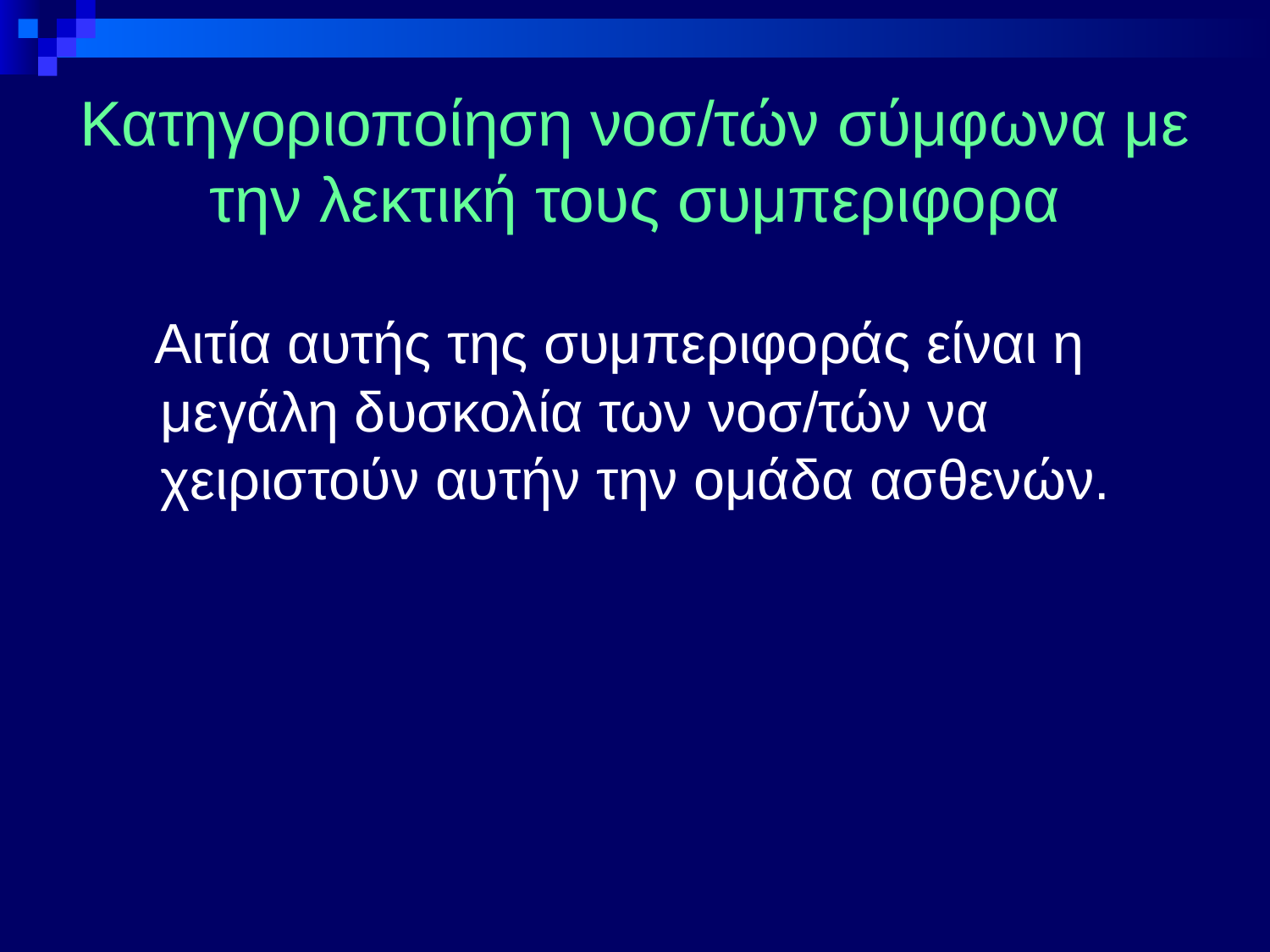

# Κατηγοριοποίηση νοσ/τών σύμφωνα με την λεκτική τους συμπεριφορα

     Αιτία αυτής της συμπεριφοράς είναι η μεγάλη δυσκολία των νοσ/τών να χειριστούν αυτήν την ομάδα ασθενών.